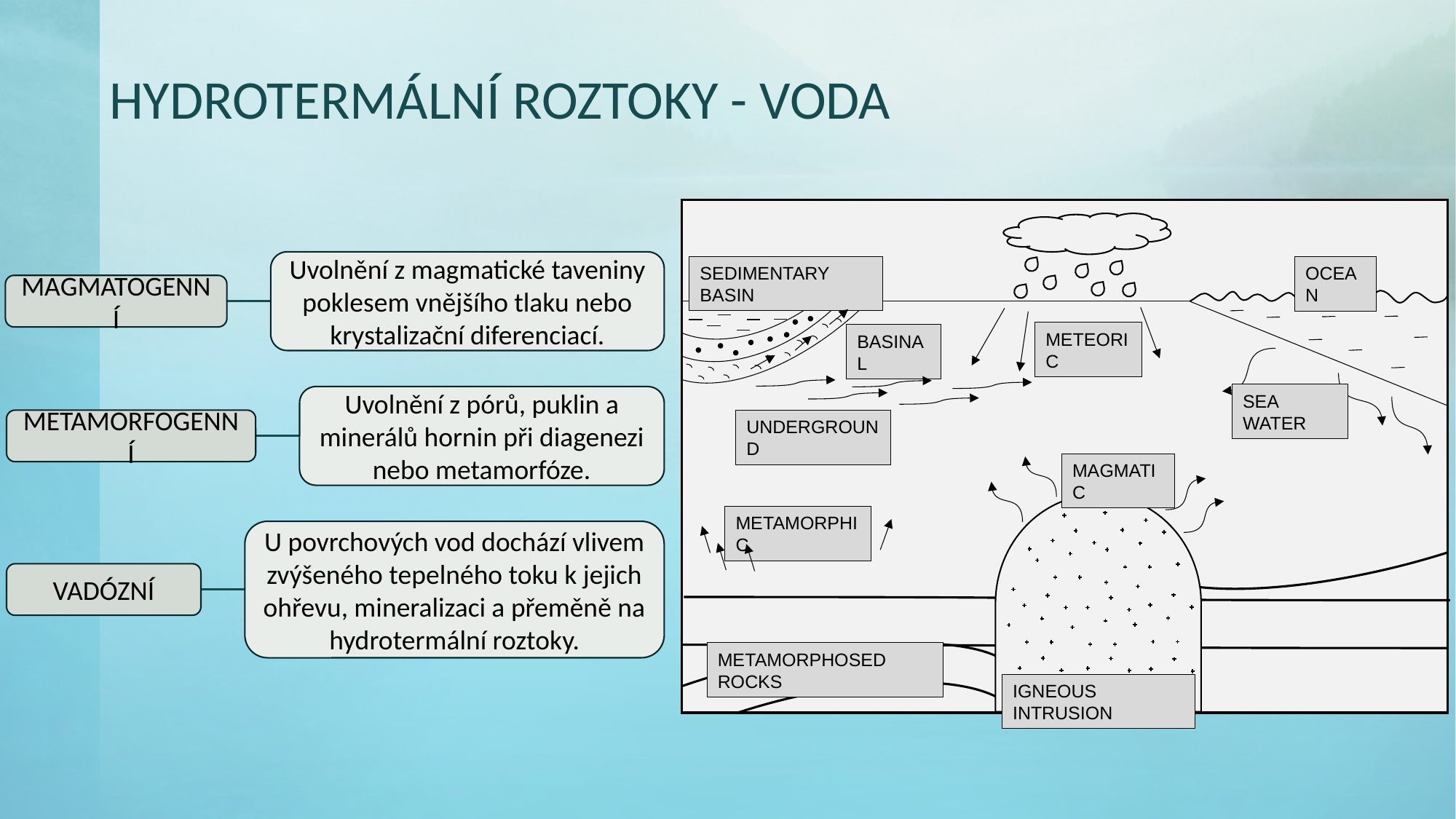

# Hydrotermální roztoky - voda

Sedimentary basin
Ocean

Meteoric
Basinal
Sea Water
Underground

Magmatic

Metamorphic

Metamorphosed rocks

Igneous intrusion

Uvolnění z magmatické taveniny poklesem vnějšího tlaku nebo krystalizační diferenciací.
MAGMATOGENNÍ
Uvolnění z pórů, puklin a minerálů hornin při diagenezi nebo metamorfóze.
METAMORFOGENNÍ
U povrchových vod dochází vlivem zvýšeného tepelného toku k jejich ohřevu, mineralizaci a přeměně na hydrotermální roztoky.
VADÓZNÍ